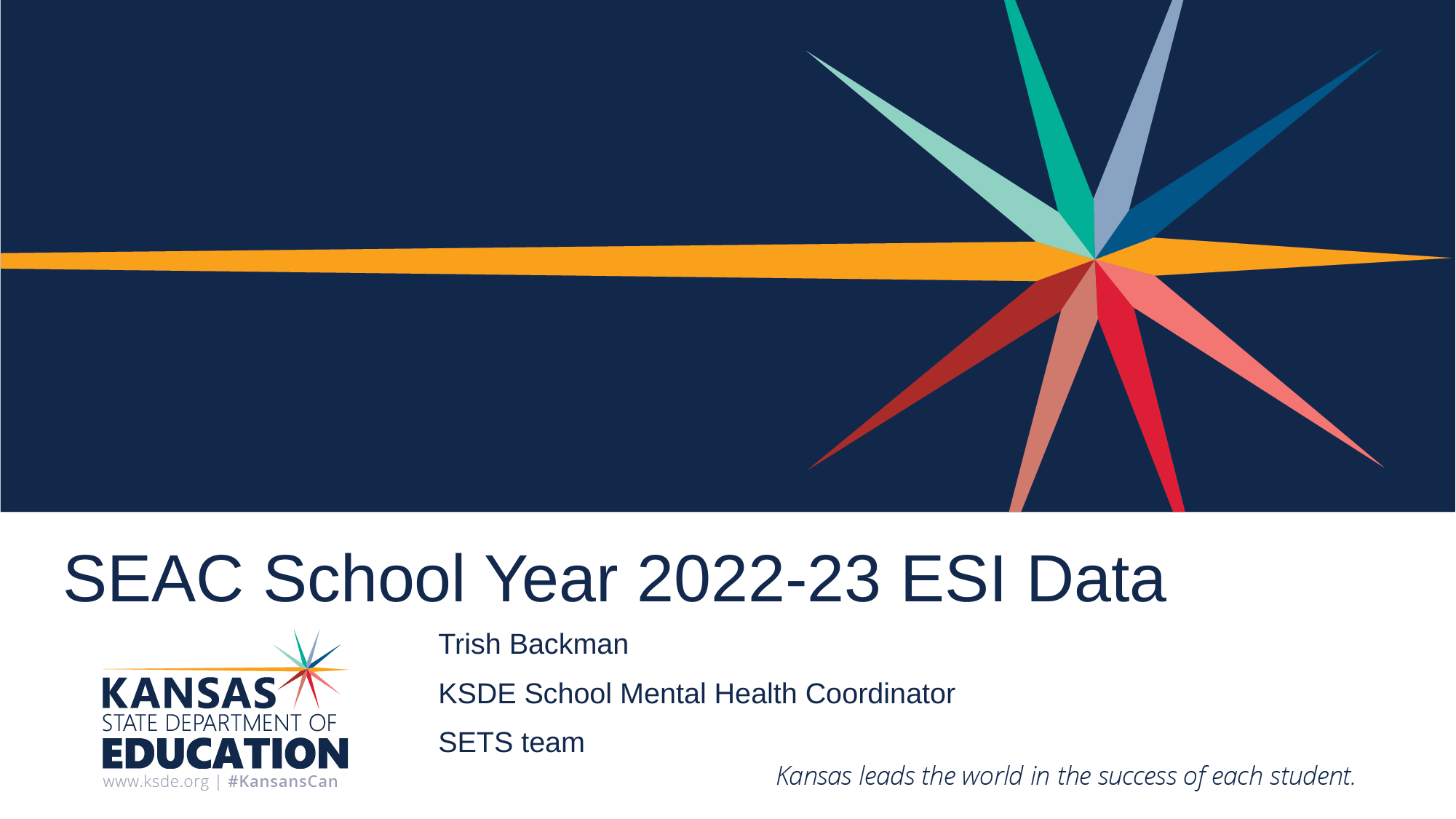

# SEAC School Year 2022-23 ESI Data
Trish Backman
KSDE School Mental Health Coordinator
SETS team